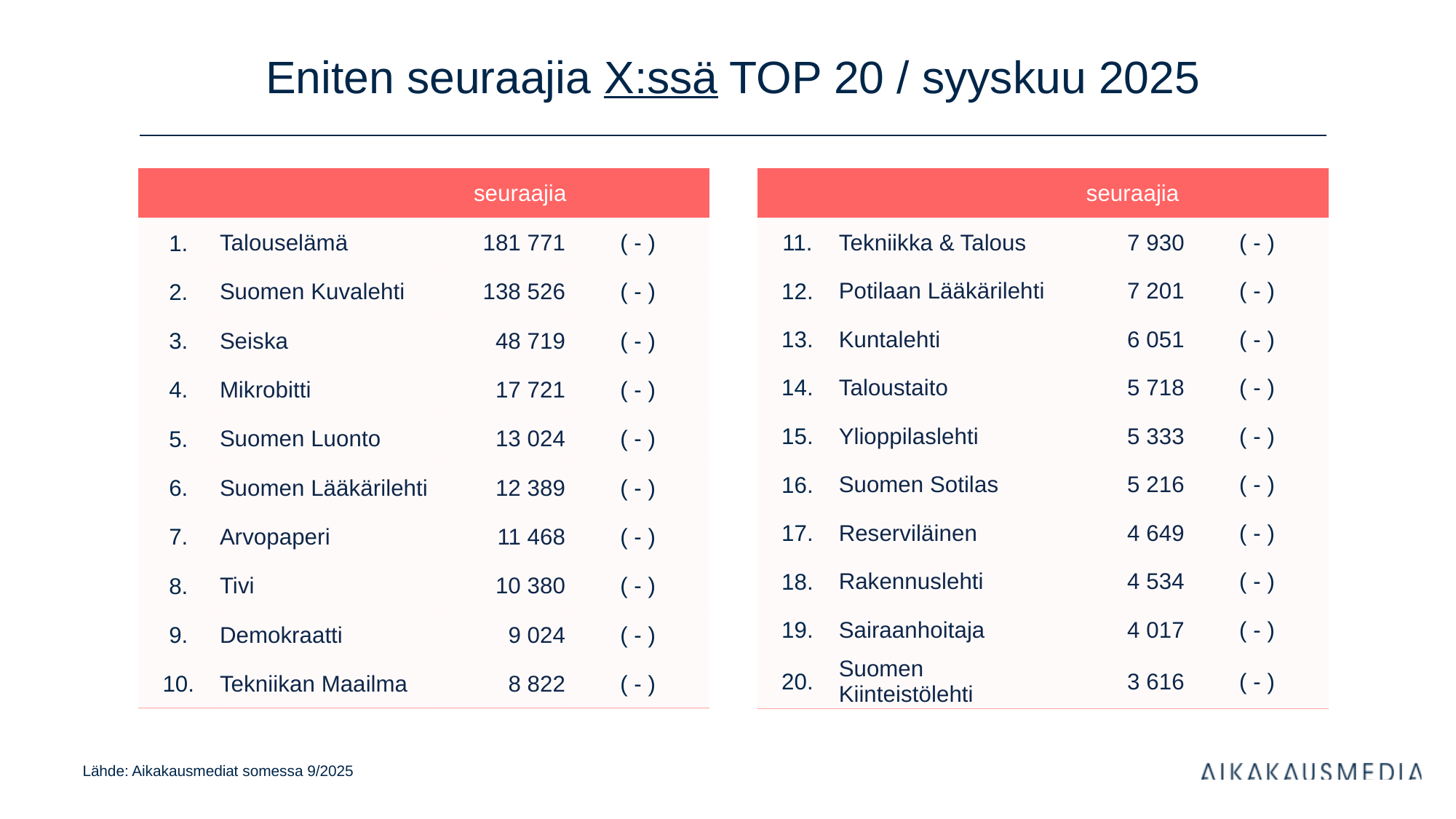

# Eniten seuraajia X:ssä TOP 20 / syyskuu 2025
|  |  | seuraajia |  |
| --- | --- | --- | --- |
| 1. | Talouselämä | 181 771 | ( - ) |
| 2. | Suomen Kuvalehti | 138 526 | ( - ) |
| 3. | Seiska | 48 719 | ( - ) |
| 4. | Mikrobitti | 17 721 | ( - ) |
| 5. | Suomen Luonto | 13 024 | ( - ) |
| 6. | Suomen Lääkärilehti | 12 389 | ( - ) |
| 7. | Arvopaperi | 11 468 | ( - ) |
| 8. | Tivi | 10 380 | ( - ) |
| 9. | Demokraatti | 9 024 | ( - ) |
| 10. | Tekniikan Maailma | 8 822 | ( - ) |
|  |  | seuraajia |  |
| --- | --- | --- | --- |
| 11. | Tekniikka & Talous | 7 930 | ( - ) |
| 12. | Potilaan Lääkärilehti | 7 201 | ( - ) |
| 13. | Kuntalehti | 6 051 | ( - ) |
| 14. | Taloustaito | 5 718 | ( - ) |
| 15. | Ylioppilaslehti | 5 333 | ( - ) |
| 16. | Suomen Sotilas | 5 216 | ( - ) |
| 17. | Reserviläinen | 4 649 | ( - ) |
| 18. | Rakennuslehti | 4 534 | ( - ) |
| 19. | Sairaanhoitaja | 4 017 | ( - ) |
| 20. | Suomen Kiinteistölehti | 3 616 | ( - ) |